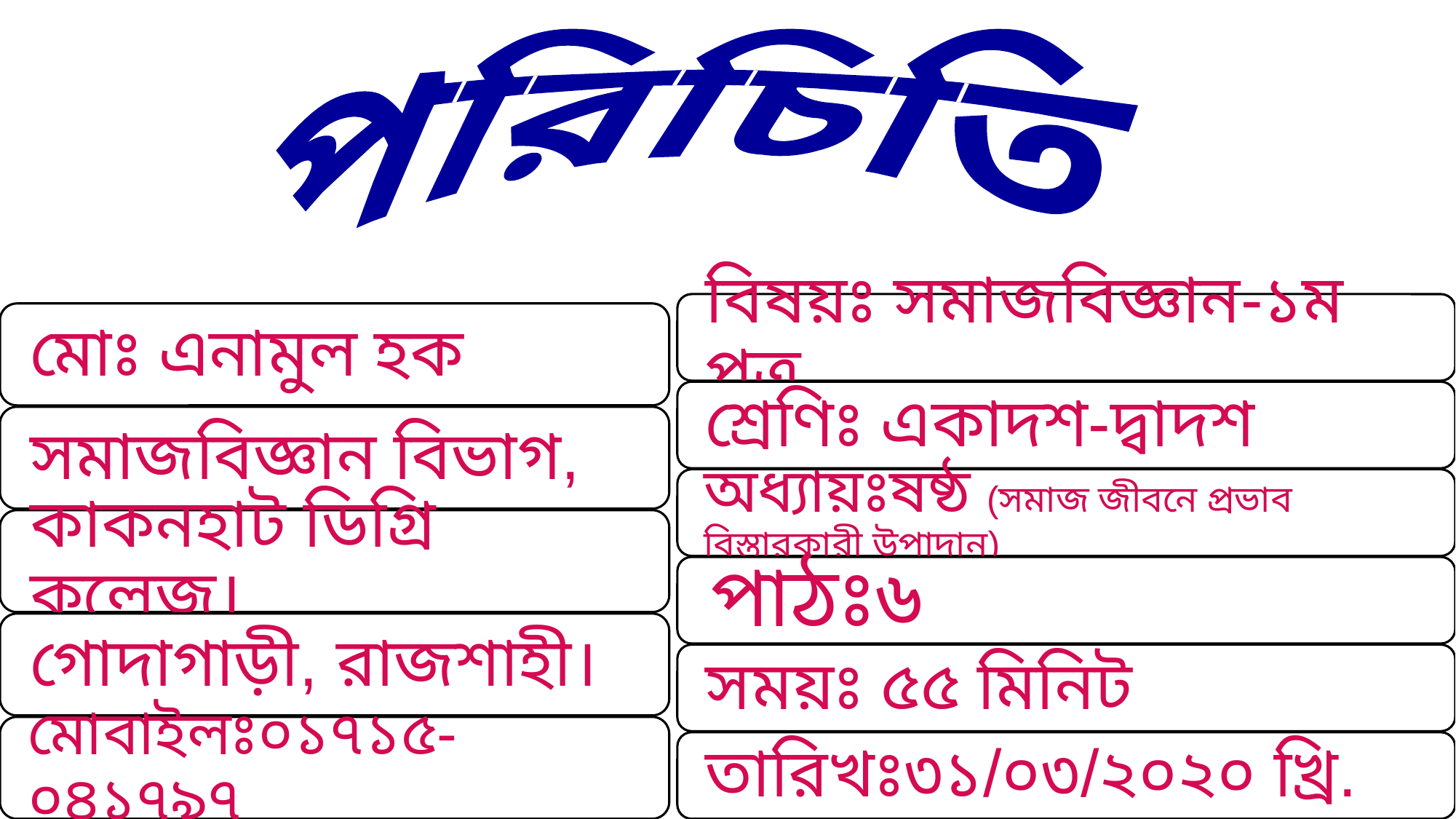

পরিচিতি
বিষয়ঃ সমাজবিজ্ঞান-১ম পত্র
শ্রেণিঃ একাদশ-দ্বাদশ
অধ্যায়ঃষষ্ঠ (সমাজ জীবনে প্রভাব বিস্তারকারী উপাদান)
পাঠঃ৬
সময়ঃ ৫৫ মিনিট
তারিখঃ৩১/০৩/২০২০ খ্রি.
মোঃ এনামুল হক
সমাজবিজ্ঞান বিভাগ,
কাকনহাট ডিগ্রি কলেজ।
গোদাগাড়ী, রাজশাহী।
মোবাইলঃ০১৭১৫-০৪১৭৯৭